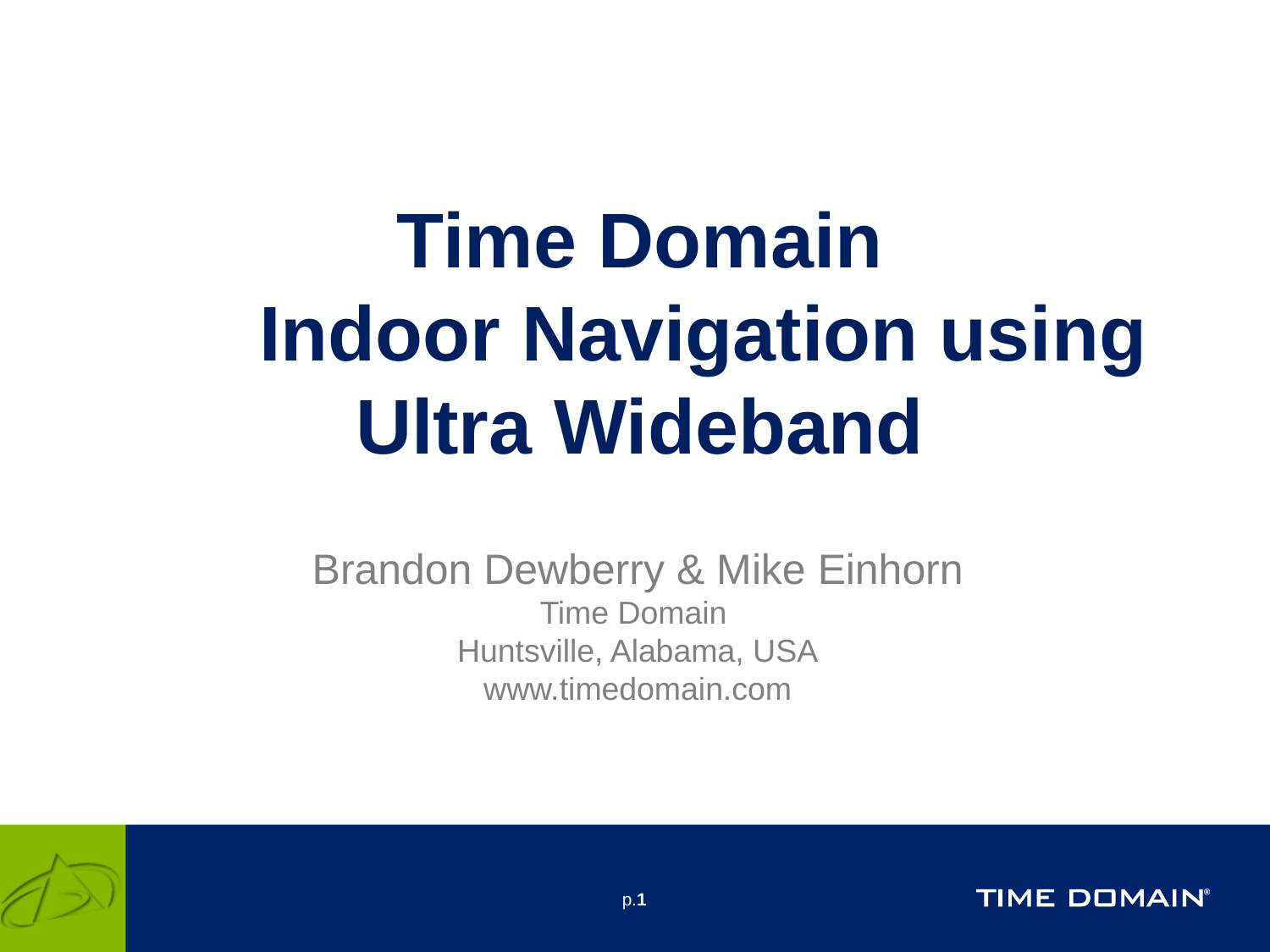

# Time Domain Indoor Navigation using Ultra Wideband
Brandon Dewberry & Mike Einhorn
Time Domain
Huntsville, Alabama, USA
www.timedomain.com
p.1